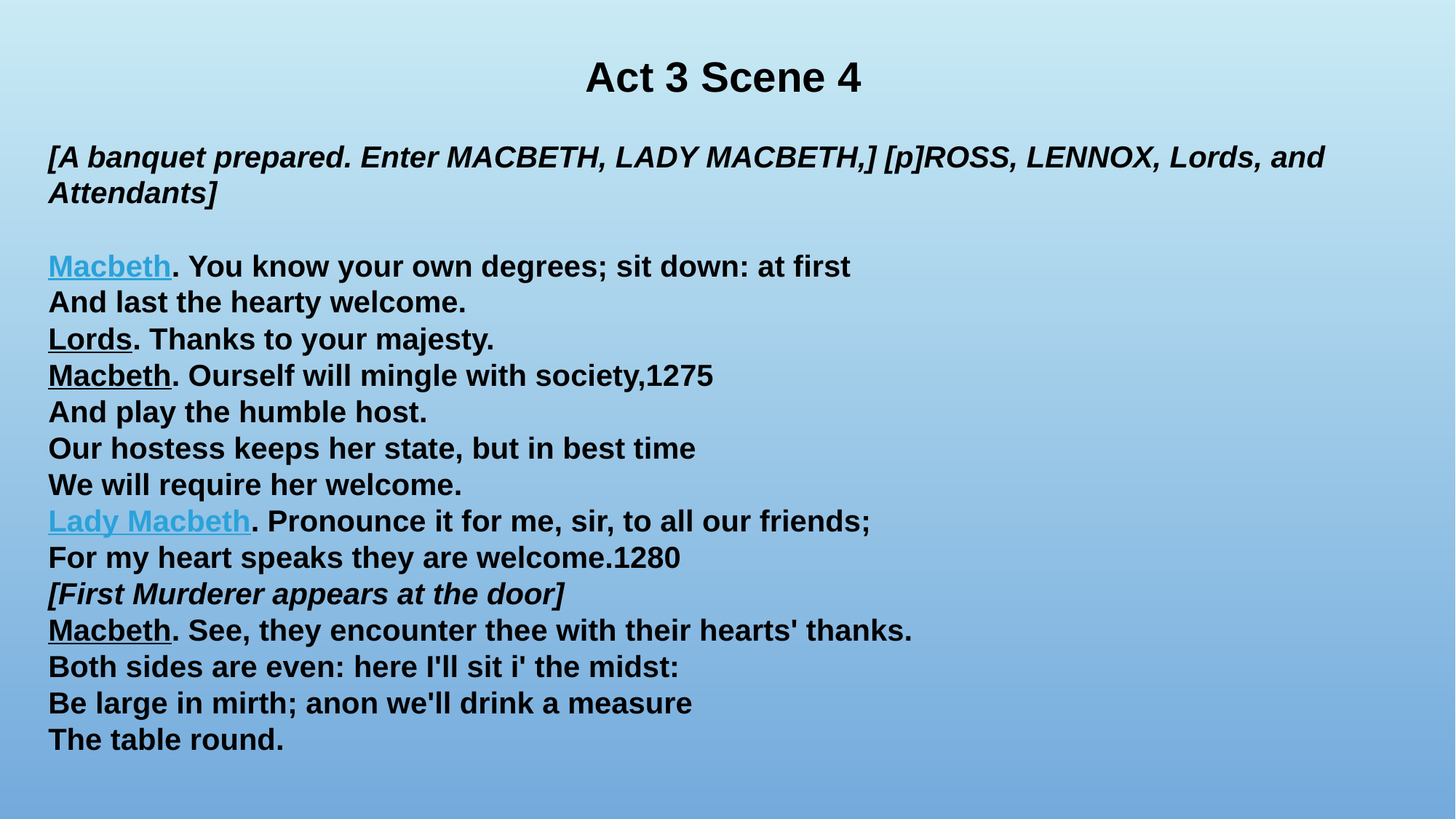

Act 3 Scene 4

[A banquet prepared. Enter MACBETH, LADY MACBETH,] [p]ROSS, LENNOX, Lords, and Attendants]

Macbeth. You know your own degrees; sit down: at first
And last the hearty welcome.
Lords. Thanks to your majesty.
Macbeth. Ourself will mingle with society,1275
And play the humble host.
Our hostess keeps her state, but in best time
We will require her welcome.
Lady Macbeth. Pronounce it for me, sir, to all our friends;
For my heart speaks they are welcome.1280
[First Murderer appears at the door]
Macbeth. See, they encounter thee with their hearts' thanks.
Both sides are even: here I'll sit i' the midst:
Be large in mirth; anon we'll drink a measure
The table round.